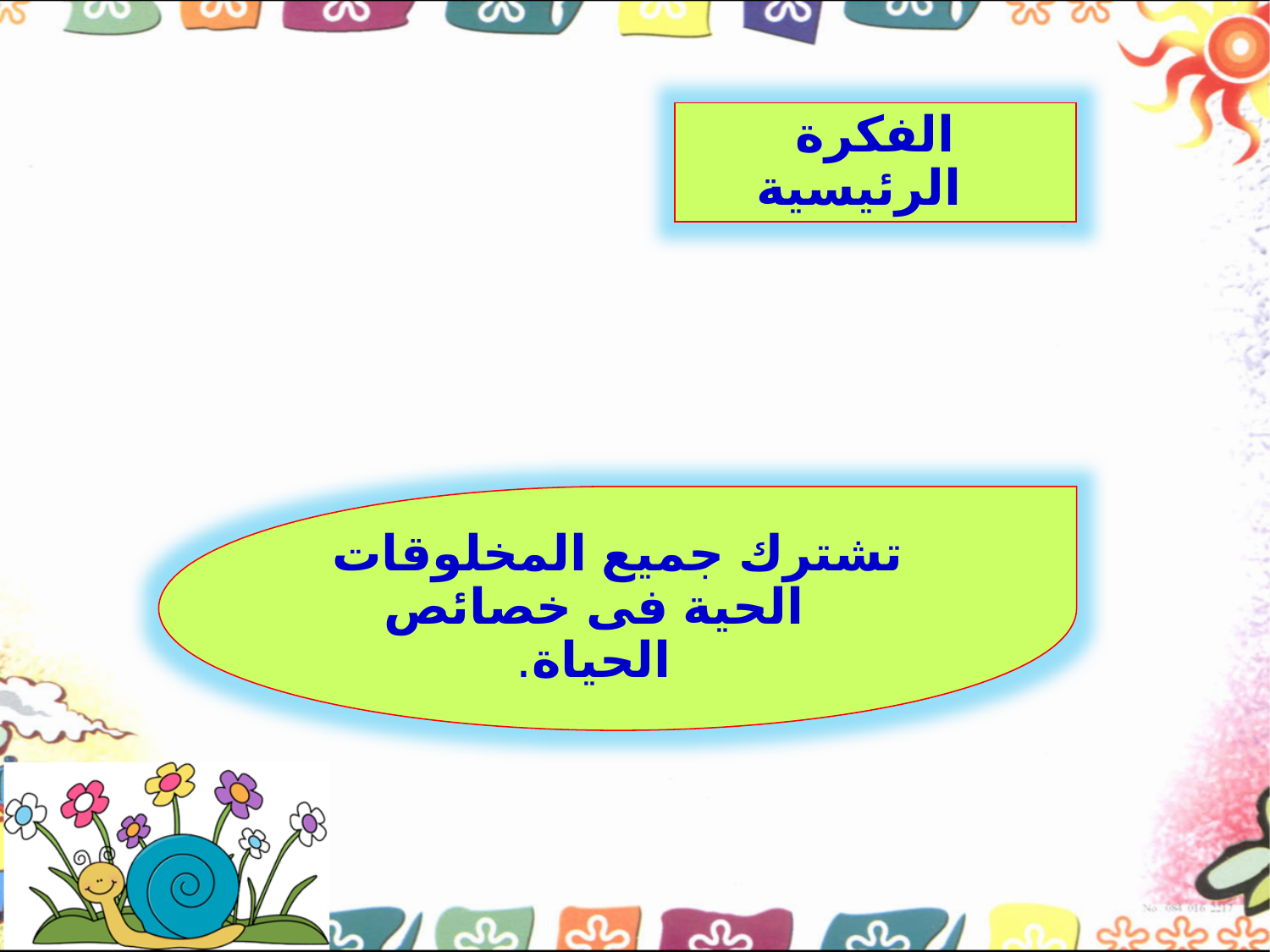

الفكرة الرئيسية
تشترك جميع المخلوقات الحية فى خصائص الحياة.